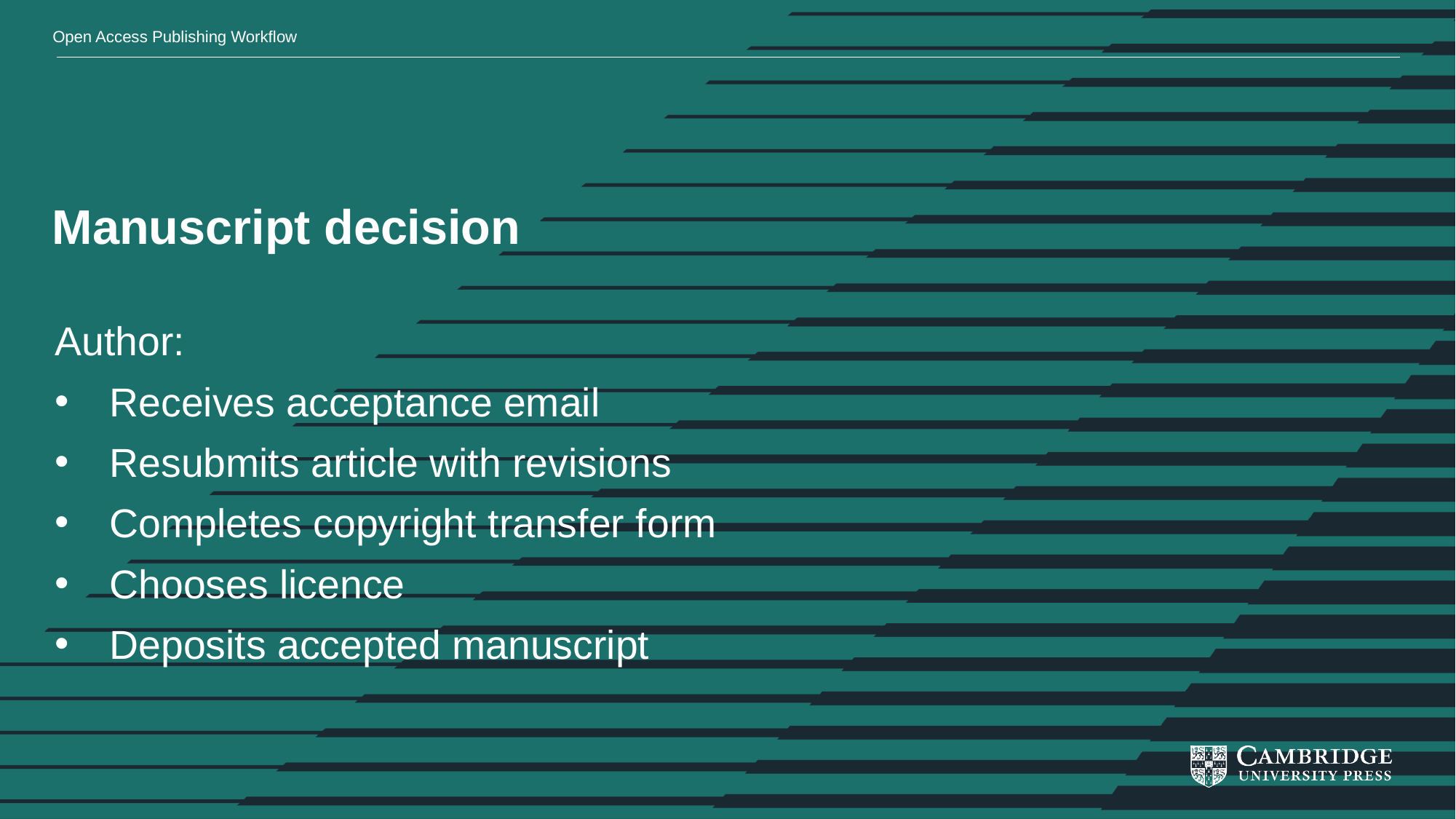

Open Access Publishing Workflow
# Manuscript decision
Author:
Receives acceptance email
Resubmits article with revisions
Completes copyright transfer form
Chooses licence
Deposits accepted manuscript